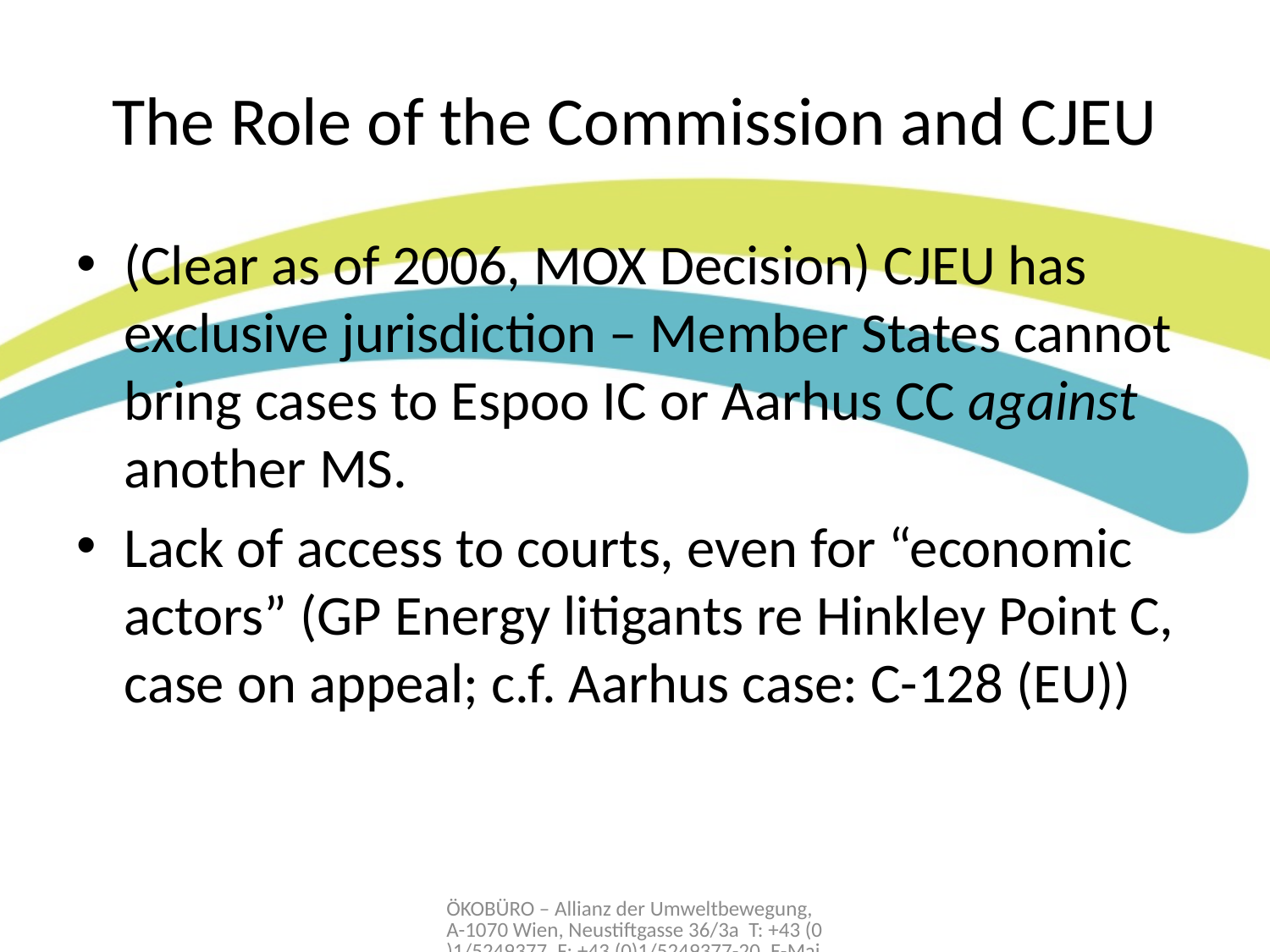

# The Role of the Commission and CJEU
(Clear as of 2006, MOX Decision) CJEU has exclusive jurisdiction – Member States cannot bring cases to Espoo IC or Aarhus CC against another MS.
Lack of access to courts, even for “economic actors” (GP Energy litigants re Hinkley Point C, case on appeal; c.f. Aarhus case: C-128 (EU))

ÖKOBÜRO – Allianz der Umweltbewegung, A-1070 Wien, Neustiftgasse 36/3a  T: +43 (0)1/5249377, F: +43 (0)1/5249377-20, E-Mail: office@oekobuero.at